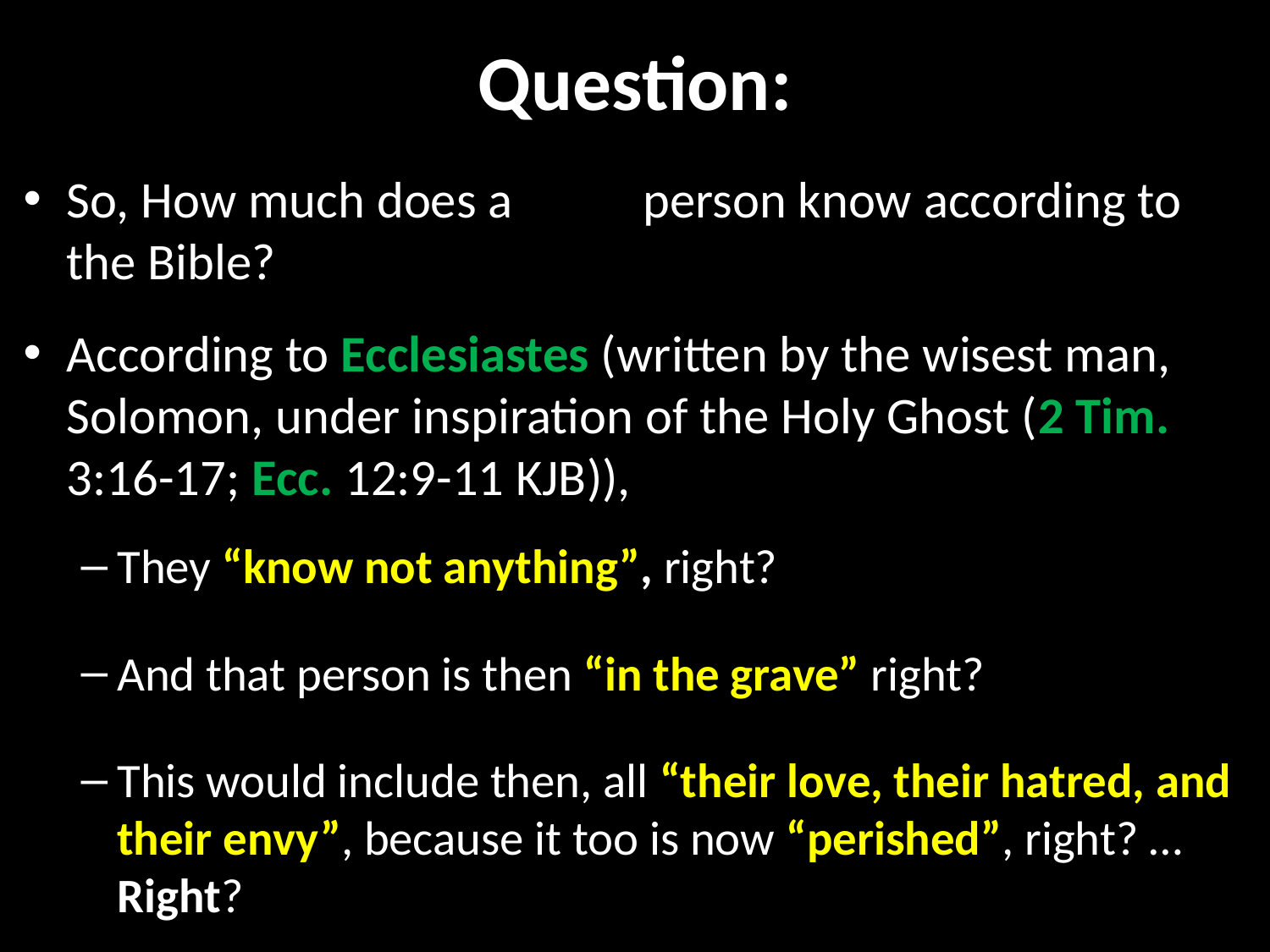

# Question:
So, How much does a dead person know according to the Bible?

According to Ecclesiastes (written by the wisest man, Solomon, under inspiration of the Holy Ghost (2 Tim. 3:16-17; Ecc. 12:9-11 KJB)),

They “know not anything”, right?

And that person is then “in the grave” right?

This would include then, all “their love, their hatred, and their envy”, because it too is now “perished”, right? … Right?